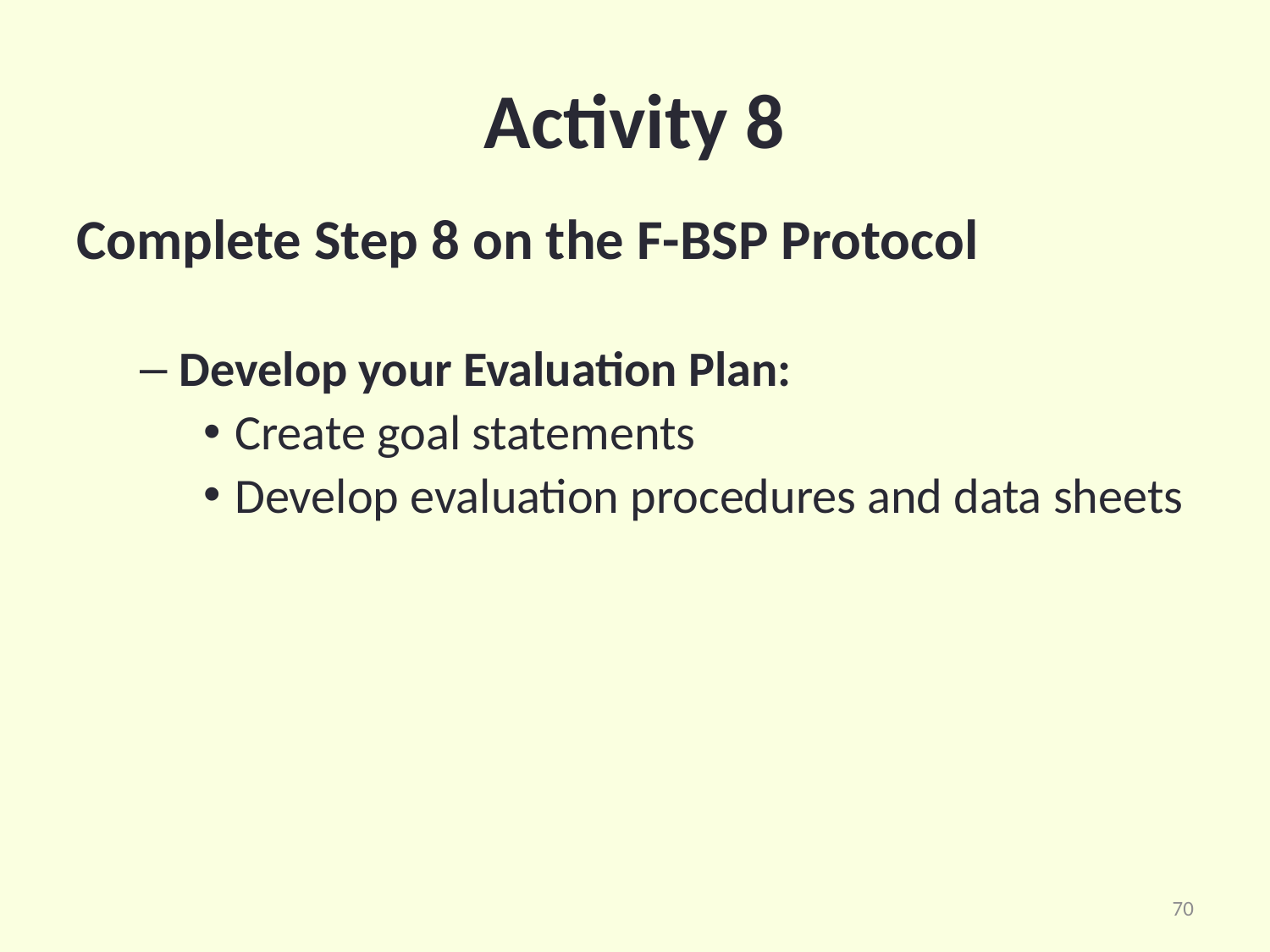

# Activity 8
Complete Step 8 on the F-BSP Protocol

Develop your Evaluation Plan:
Create goal statements
Develop evaluation procedures and data sheets

70